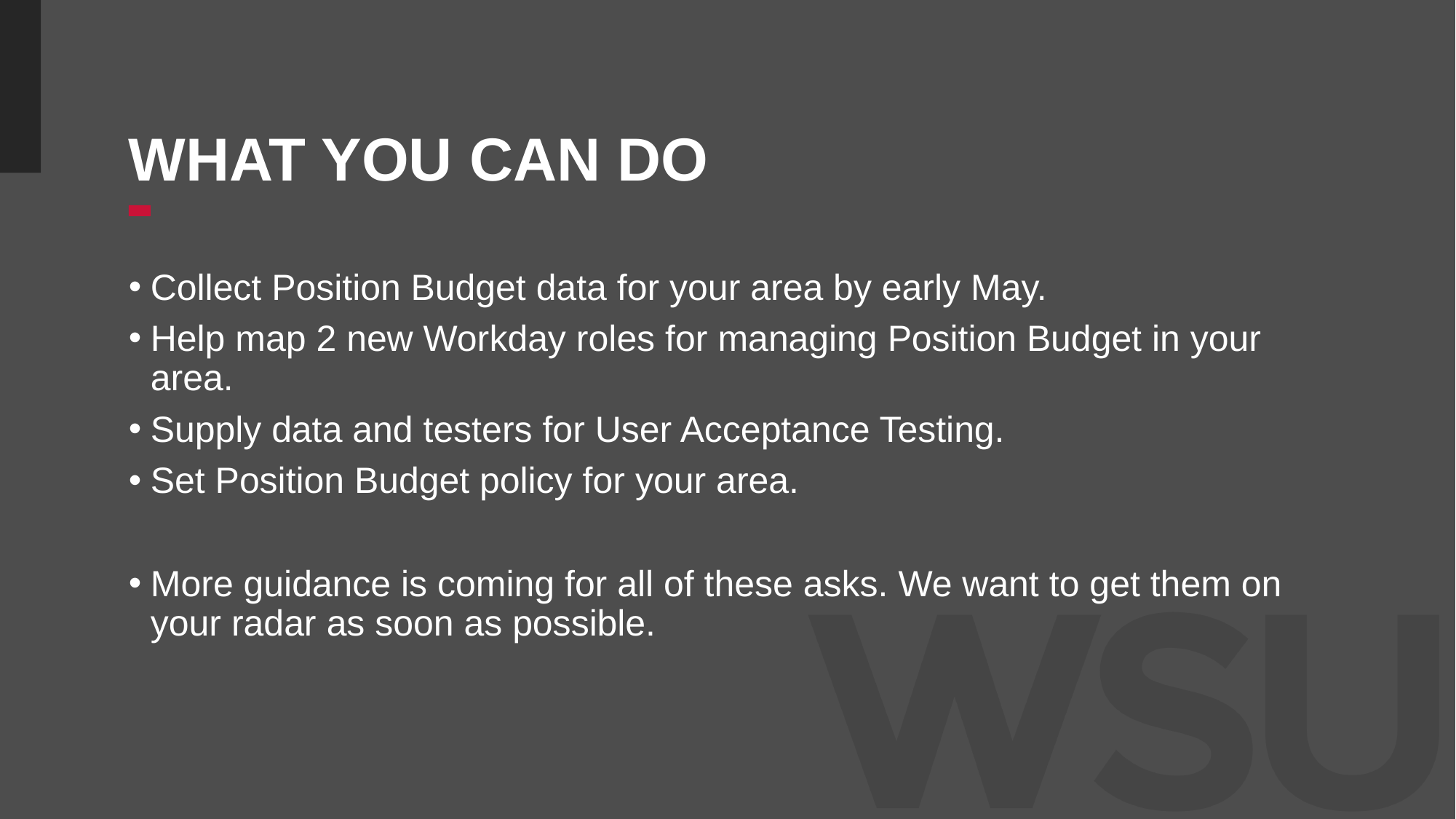

# WHAT YOU CAN DO
Collect Position Budget data for your area by early May.
Help map 2 new Workday roles for managing Position Budget in your area.
Supply data and testers for User Acceptance Testing.
Set Position Budget policy for your area.

More guidance is coming for all of these asks. We want to get them on your radar as soon as possible.